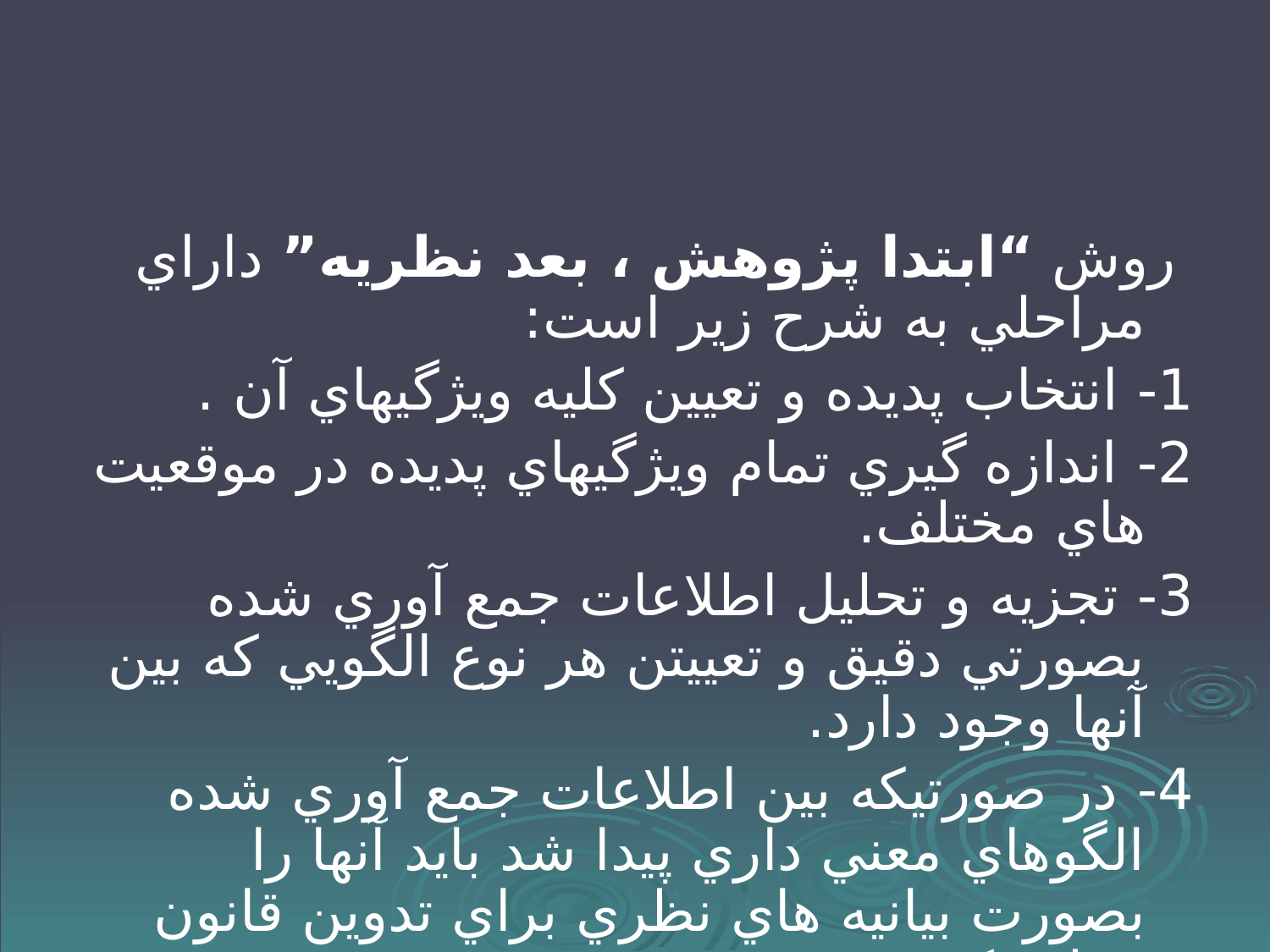

#
 روش “ابتدا پژوهش ، بعد نظريه” داراي مراحلي به شرح زير است:
1- انتخاب پديده و تعيين کليه ويژگيهاي آن .
2- اندازه گيري تمام ويژگيهاي پديده در موقعيت هاي مختلف.
3- تجزيه و تحليل اطلاعات جمع آوري شده بصورتي دقيق و تعييتن هر نوع الگويي که بين آنها وجود دارد.
4- در صورتيکه بين اطلاعات جمع آوري شده الگوهاي معني داري پيدا شد بايد آنها را بصورت بيانيه هاي نظري براي تدوين قانون تنظيم کرد.